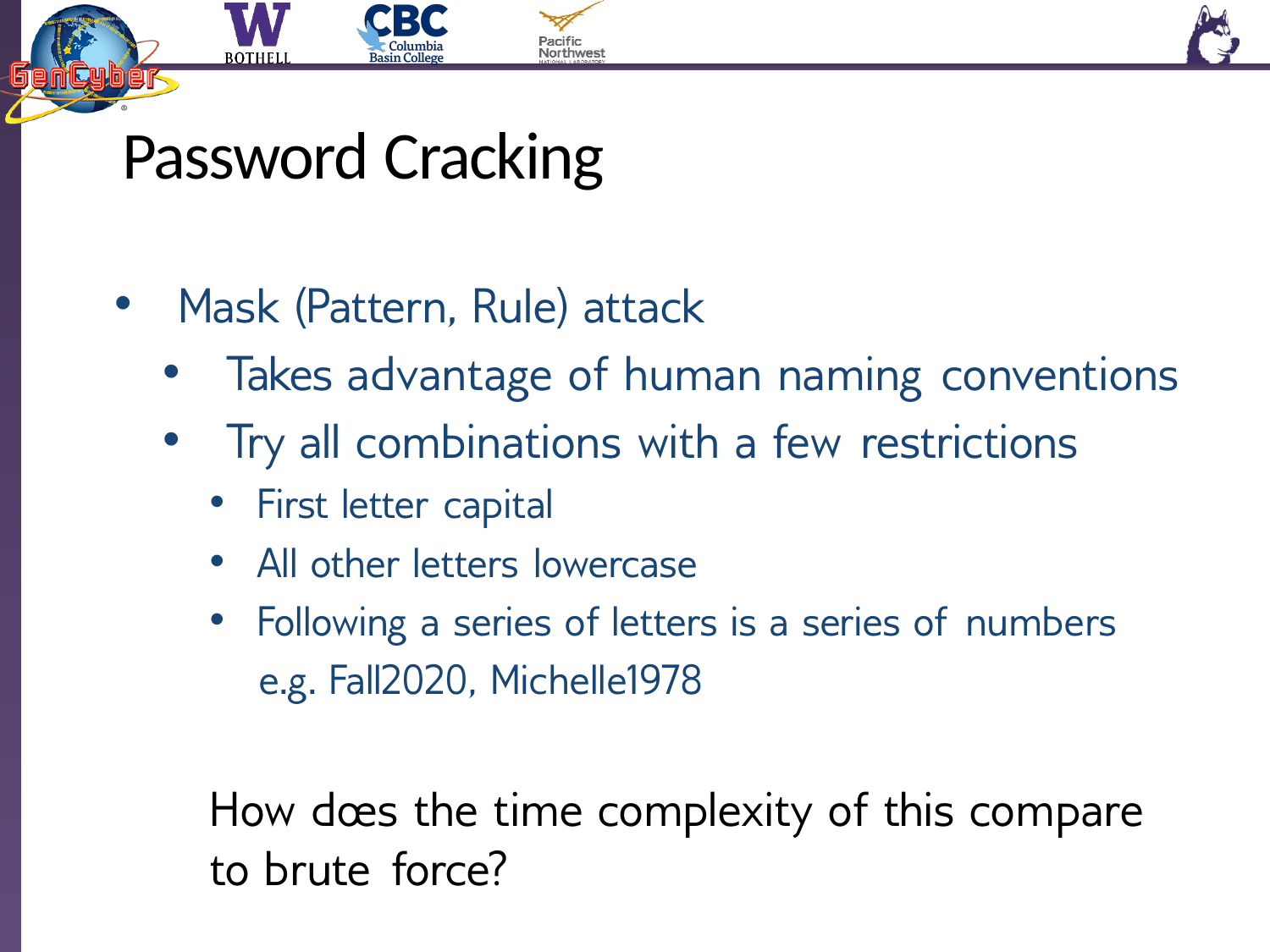

# Password Cracking
Mask (Pattern, Rule) attack
Takes advantage of human naming conventions
Try all combinations with a few restrictions
First letter capital
All other letters lowercase
Following a series of letters is a series of numbers
    e.g. Fall2020, Michelle1978

How does the time complexity of this compare to brute force?